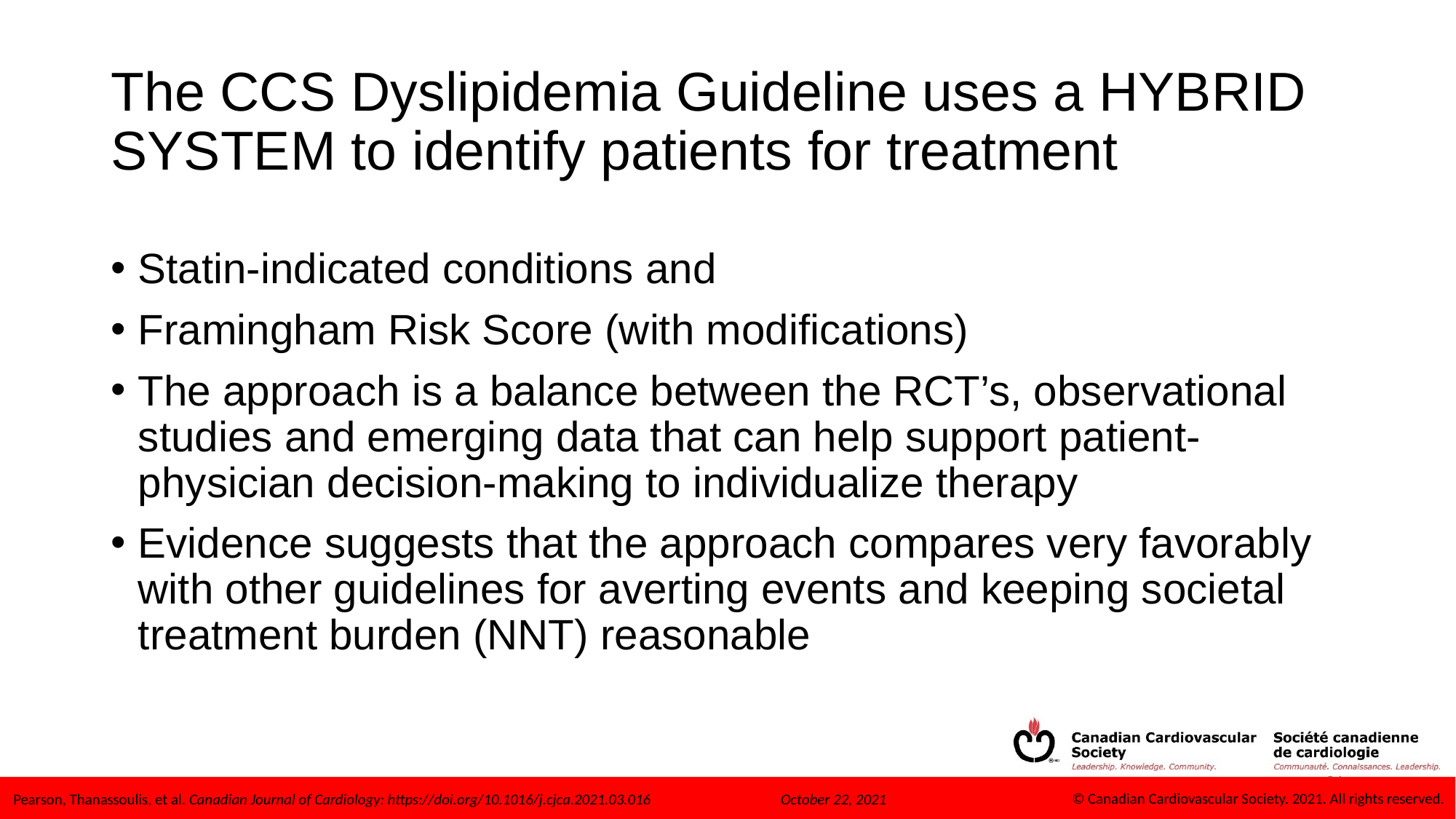

# The CCS Dyslipidemia Guideline uses a HYBRID SYSTEM to identify patients for treatment
Statin-indicated conditions and
Framingham Risk Score (with modifications)
The approach is a balance between the RCT’s, observational studies and emerging data that can help support patient-physician decision-making to individualize therapy
Evidence suggests that the approach compares very favorably with other guidelines for averting events and keeping societal treatment burden (NNT) reasonable